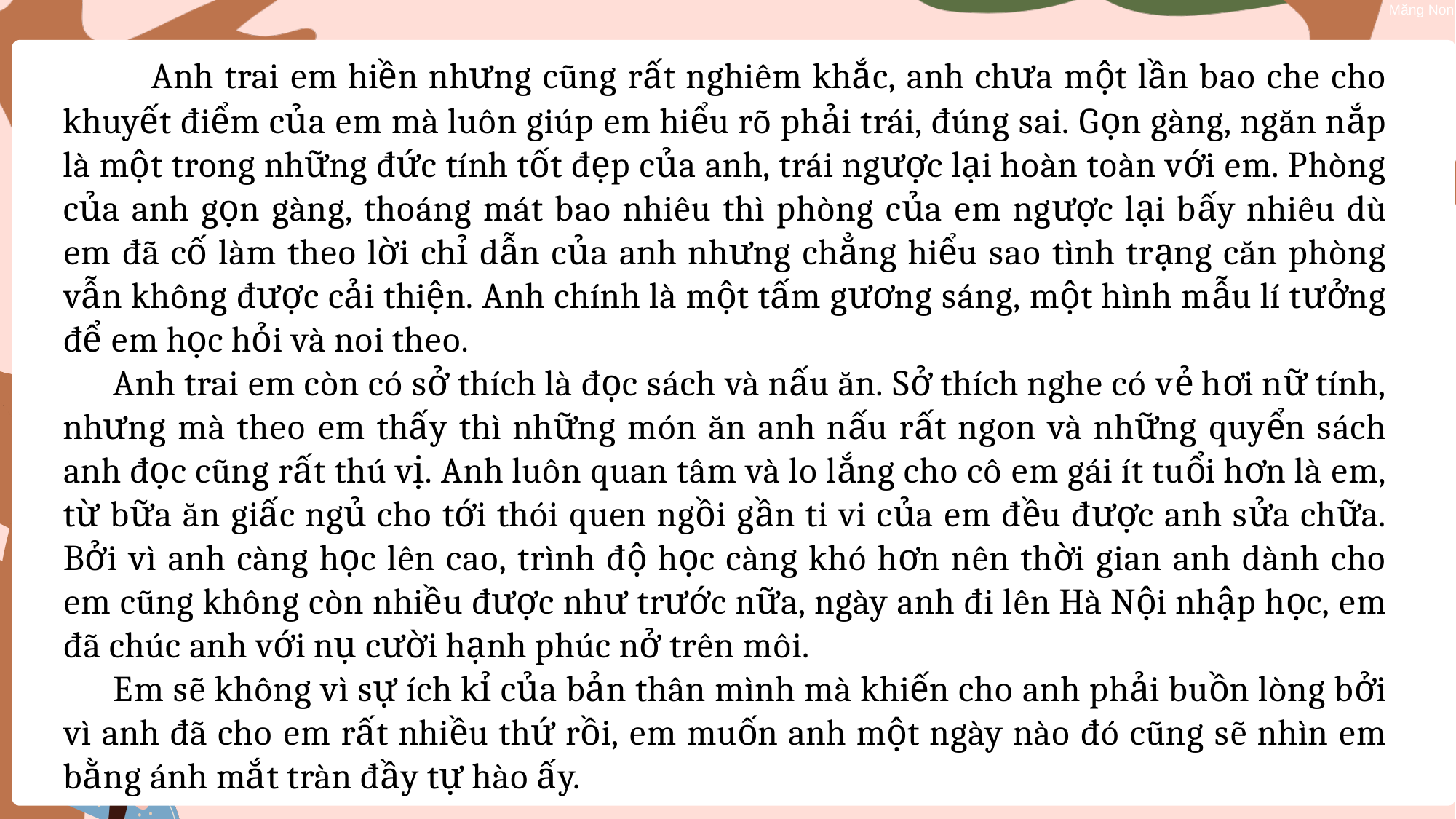

Anh trai em hiền nhưng cũng rất nghiêm khắc, anh chưa một lần bao che cho khuyết điểm của em mà luôn giúp em hiểu rõ phải trái, đúng sai. Gọn gàng, ngăn nắp là một trong những đức tính tốt đẹp của anh, trái ngược lại hoàn toàn với em. Phòng của anh gọn gàng, thoáng mát bao nhiêu thì phòng của em ngược lại bấy nhiêu dù em đã cố làm theo lời chỉ dẫn của anh nhưng chẳng hiểu sao tình trạng căn phòng vẫn không được cải thiện. Anh chính là một tấm gương sáng, một hình mẫu lí tưởng để em học hỏi và noi theo.
      Anh trai em còn có sở thích là đọc sách và nấu ăn. Sở thích nghe có vẻ hơi nữ tính, nhưng mà theo em thấy thì những món ăn anh nấu rất ngon và những quyển sách anh đọc cũng rất thú vị. Anh luôn quan tâm và lo lắng cho cô em gái ít tuổi hơn là em, từ bữa ăn giấc ngủ cho tới thói quen ngồi gần ti vi của em đều được anh sửa chữa. Bởi vì anh càng học lên cao, trình độ học càng khó hơn nên thời gian anh dành cho em cũng không còn nhiều được như trước nữa, ngày anh đi lên Hà Nội nhập học, em đã chúc anh với nụ cười hạnh phúc nở trên môi.
      Em sẽ không vì sự ích kỉ của bản thân mình mà khiến cho anh phải buồn lòng bởi vì anh đã cho em rất nhiều thứ rồi, em muốn anh một ngày nào đó cũng sẽ nhìn em bằng ánh mắt tràn đầy tự hào ấy.